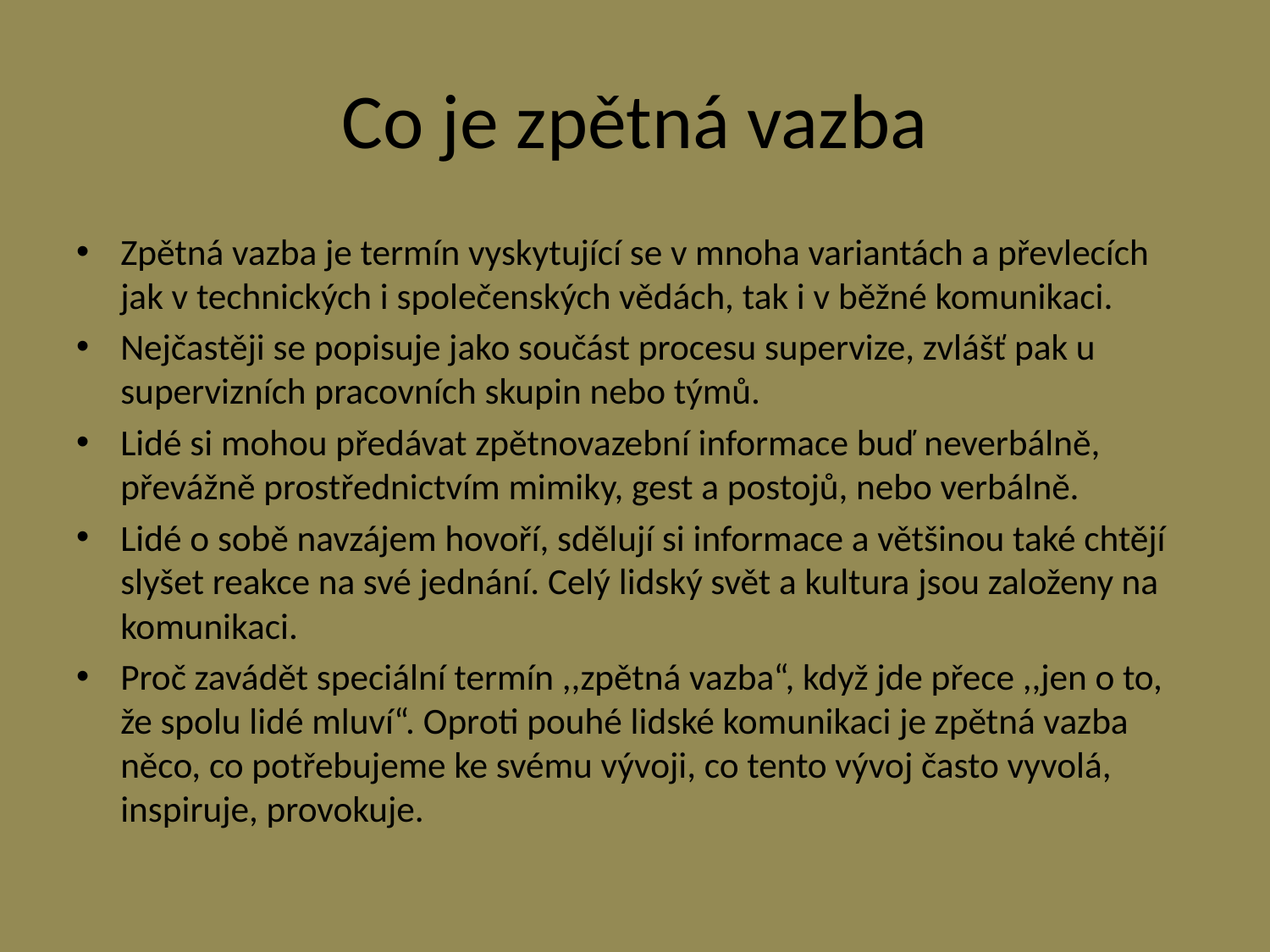

# Co je zpětná vazba
Zpětná vazba je termín vyskytující se v mnoha variantách a převlecích jak v technických i společenských vědách, tak i v běžné komunikaci.
Nejčastěji se popisuje jako součást procesu supervize, zvlášť pak u supervizních pracovních skupin nebo týmů.
Lidé si mohou předávat zpětnovazební informace buď neverbálně, převážně prostřednictvím mimiky, gest a postojů, nebo verbálně.
Lidé o sobě navzájem hovoří, sdělují si informace a většinou také chtějí slyšet reakce na své jednání. Celý lidský svět a kultura jsou založeny na komunikaci.
Proč zavádět speciální termín ,,zpětná vazba“, když jde přece ,,jen o to, že spolu lidé mluví“. Oproti pouhé lidské komunikaci je zpětná vazba něco, co potřebujeme ke svému vývoji, co tento vývoj často vyvolá, inspiruje, provokuje.